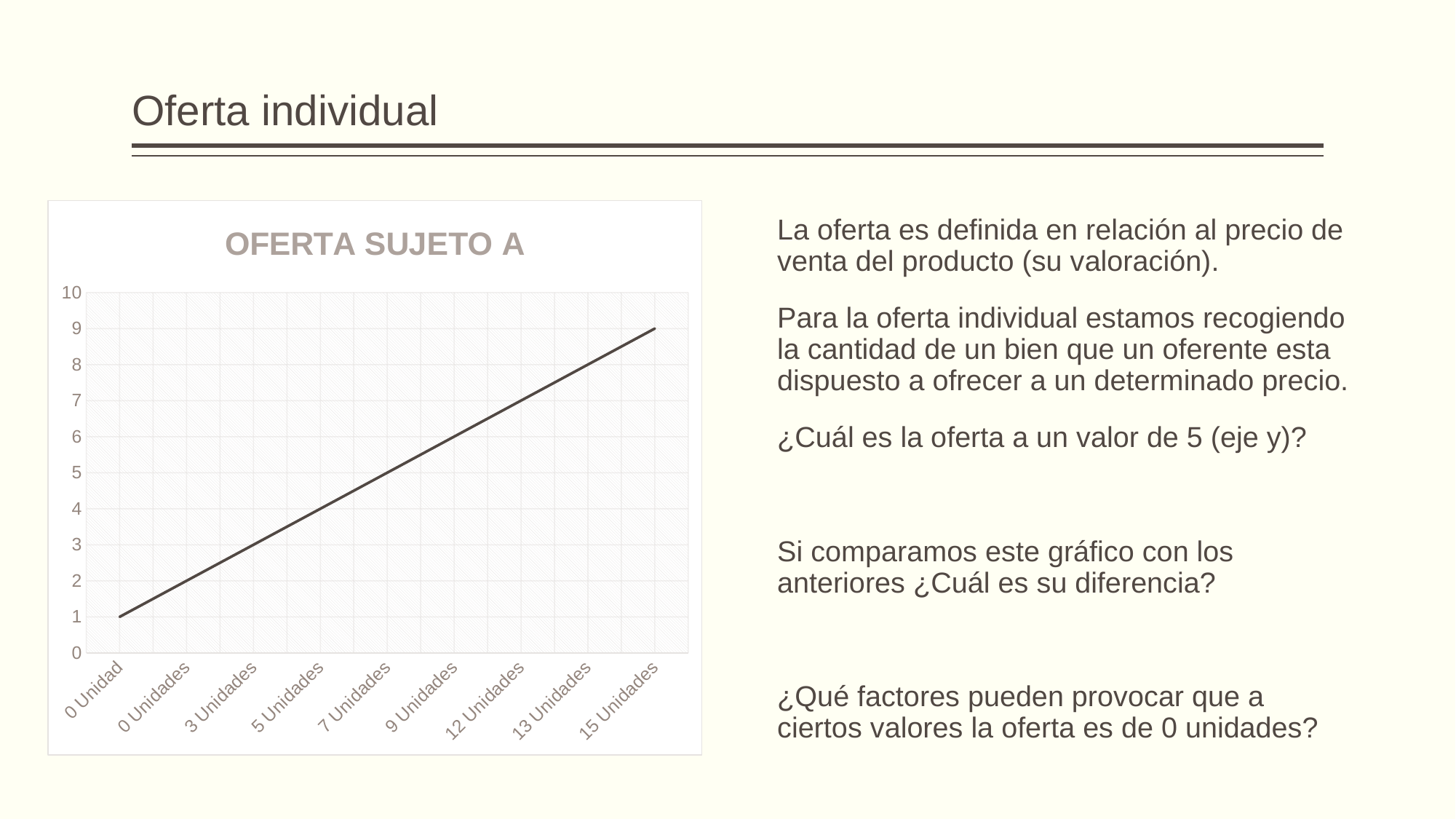

# Oferta individual

### Chart: OFERTA SUJETO A

| Category |  |
|---|---|
| 0 Unidad | 1.0 |
| 0 Unidades | 2.0 |
| 3 Unidades | 3.0 |
| 5 Unidades | 4.0 |
| 7 Unidades | 5.0 |
| 9 Unidades | 6.0 |
| 12 Unidades | 7.0 |
| 13 Unidades | 8.0 |
| 15 Unidades | 9.0 |
La oferta es definida en relación al precio de venta del producto (su valoración).
Para la oferta individual estamos recogiendo la cantidad de un bien que un oferente esta dispuesto a ofrecer a un determinado precio.
¿Cuál es la oferta a un valor de 5 (eje y)?

Si comparamos este gráfico con los anteriores ¿Cuál es su diferencia?

¿Qué factores pueden provocar que a ciertos valores la oferta es de 0 unidades?